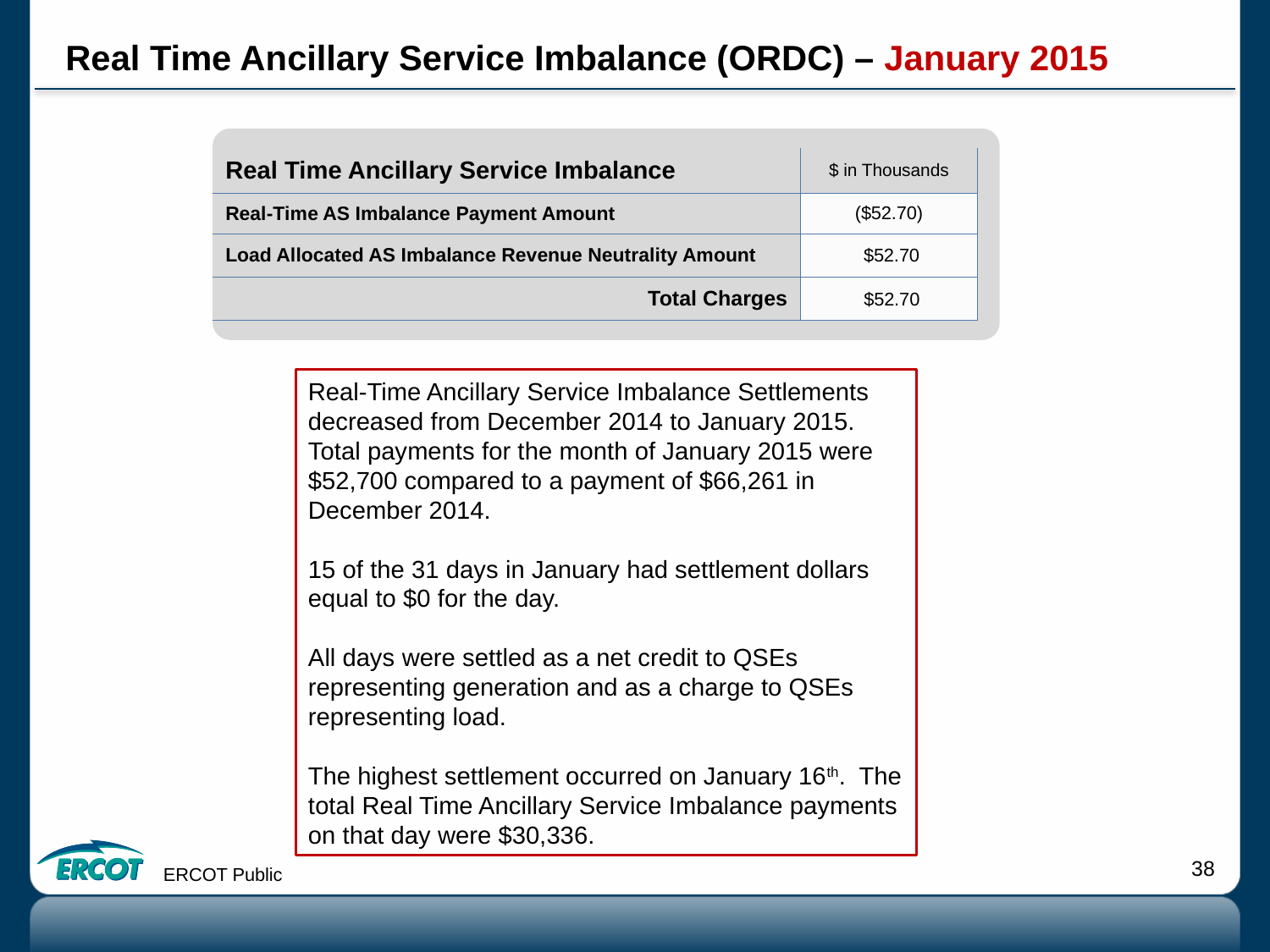

# Real Time Ancillary Service Imbalance (ORDC) – January 2015

| Real Time Ancillary Service Imbalance | $ in Thousands |
| --- | --- |
| Real-Time AS Imbalance Payment Amount | ($52.70) |
| Load Allocated AS Imbalance Revenue Neutrality Amount | $52.70 |
| Total Charges | $52.70 |
Real-Time Ancillary Service Imbalance Settlements decreased from December 2014 to January 2015. Total payments for the month of January 2015 were $52,700 compared to a payment of $66,261 in December 2014.

15 of the 31 days in January had settlement dollars equal to $0 for the day.

All days were settled as a net credit to QSEs representing generation and as a charge to QSEs representing load.

The highest settlement occurred on January 16th.  The total Real Time Ancillary Service Imbalance payments on that day were $30,336.